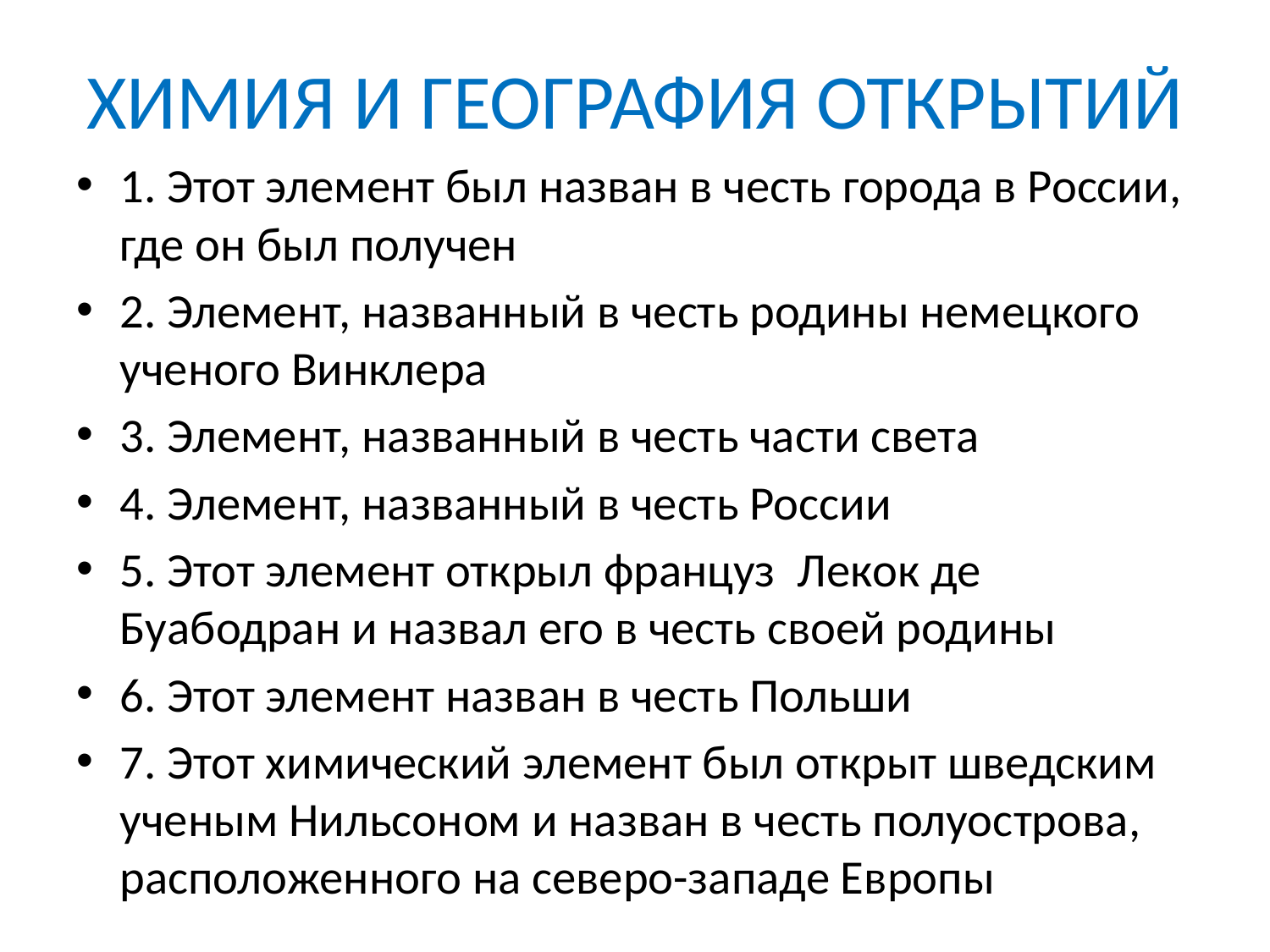

# ХИМИЯ И ГЕОГРАФИЯ ОТКРЫТИЙ
1. Этот элемент был назван в честь города в России, где он был получен
2. Элемент, названный в честь родины немецкого ученого Винклера
3. Элемент, названный в честь части света
4. Элемент, названный в честь России
5. Этот элемент открыл француз  Лекок де Буабодран и назвал его в честь своей родины
6. Этот элемент назван в честь Польши
7. Этот химический элемент был открыт шведским ученым Нильсоном и назван в честь полуострова, расположенного на северо-западе Европы